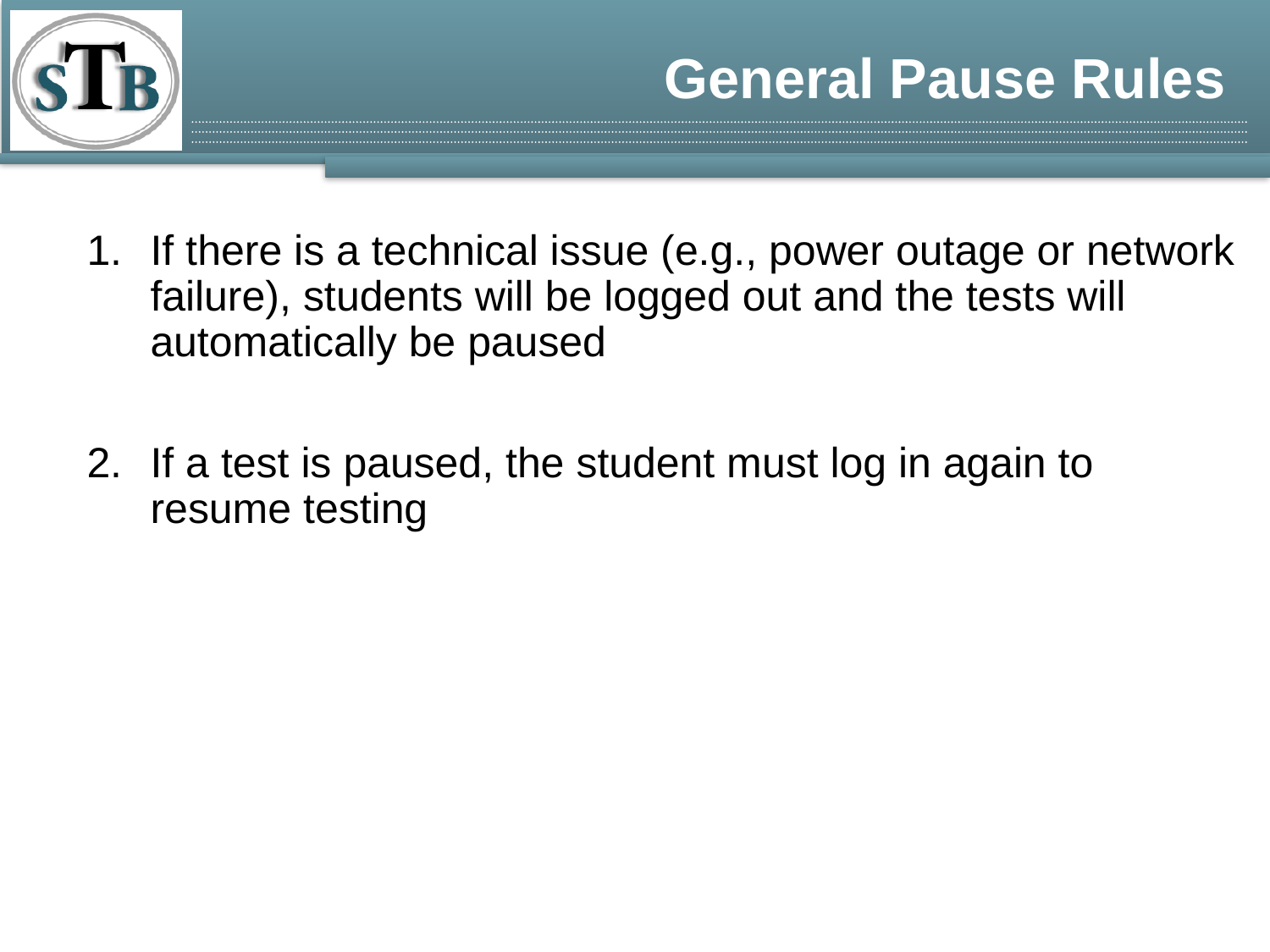

# General Pause Rules
If there is a technical issue (e.g., power outage or network failure), students will be logged out and the tests will automatically be paused

If a test is paused, the student must log in again to resume testing